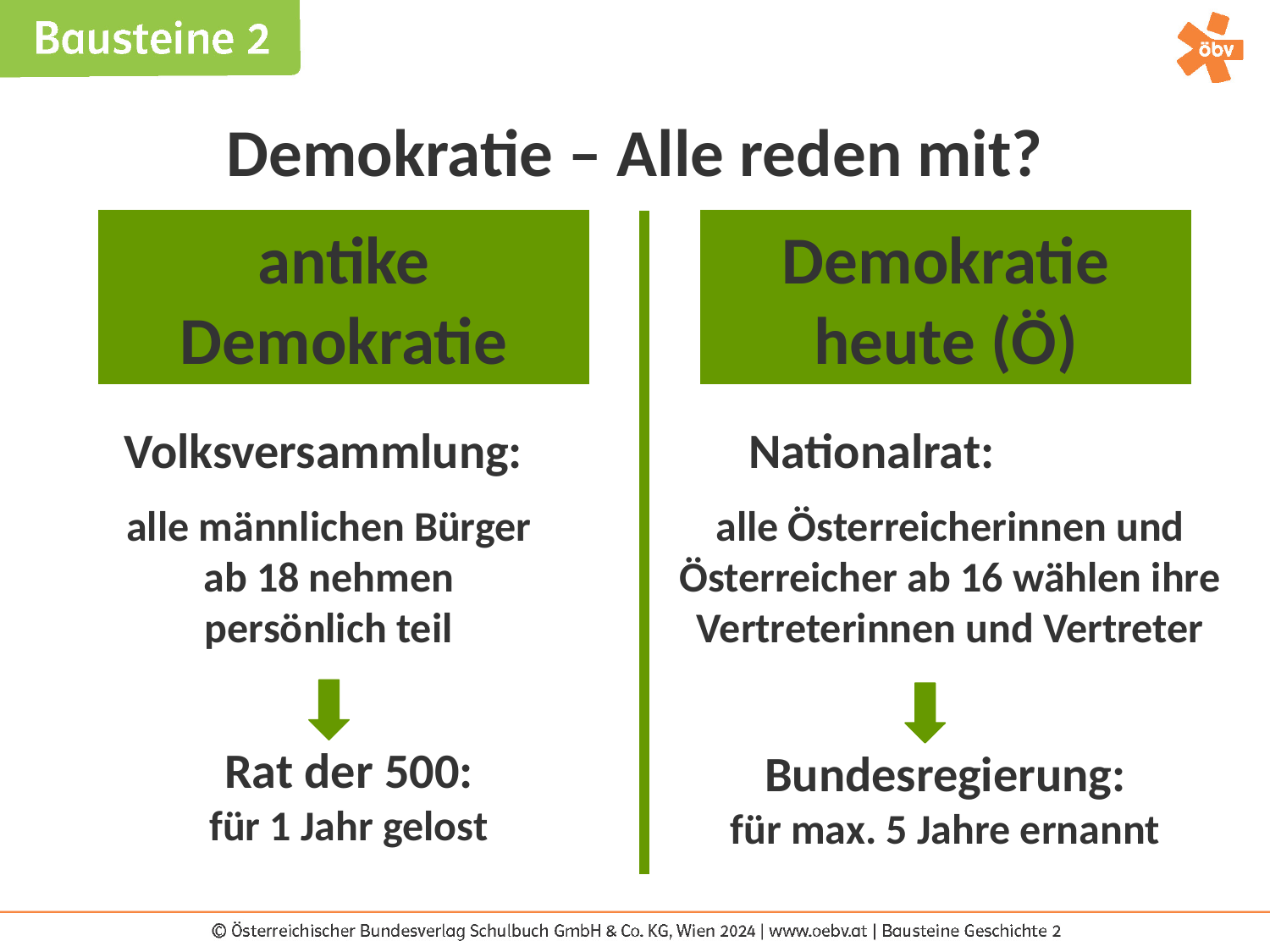

Demokratie – Alle reden mit?
antike Demokratie
Demokratie heute (Ö)
Volksversammlung:
alle männlichen Bürger ab 18 nehmen persönlich teil
Nationalrat:
alle Österreicherinnen und Österreicher ab 16 wählen ihre Vertreterinnen und Vertreter

Rat der 500:
für 1 Jahr gelost
Bundesregierung:
für max. 5 Jahre ernannt